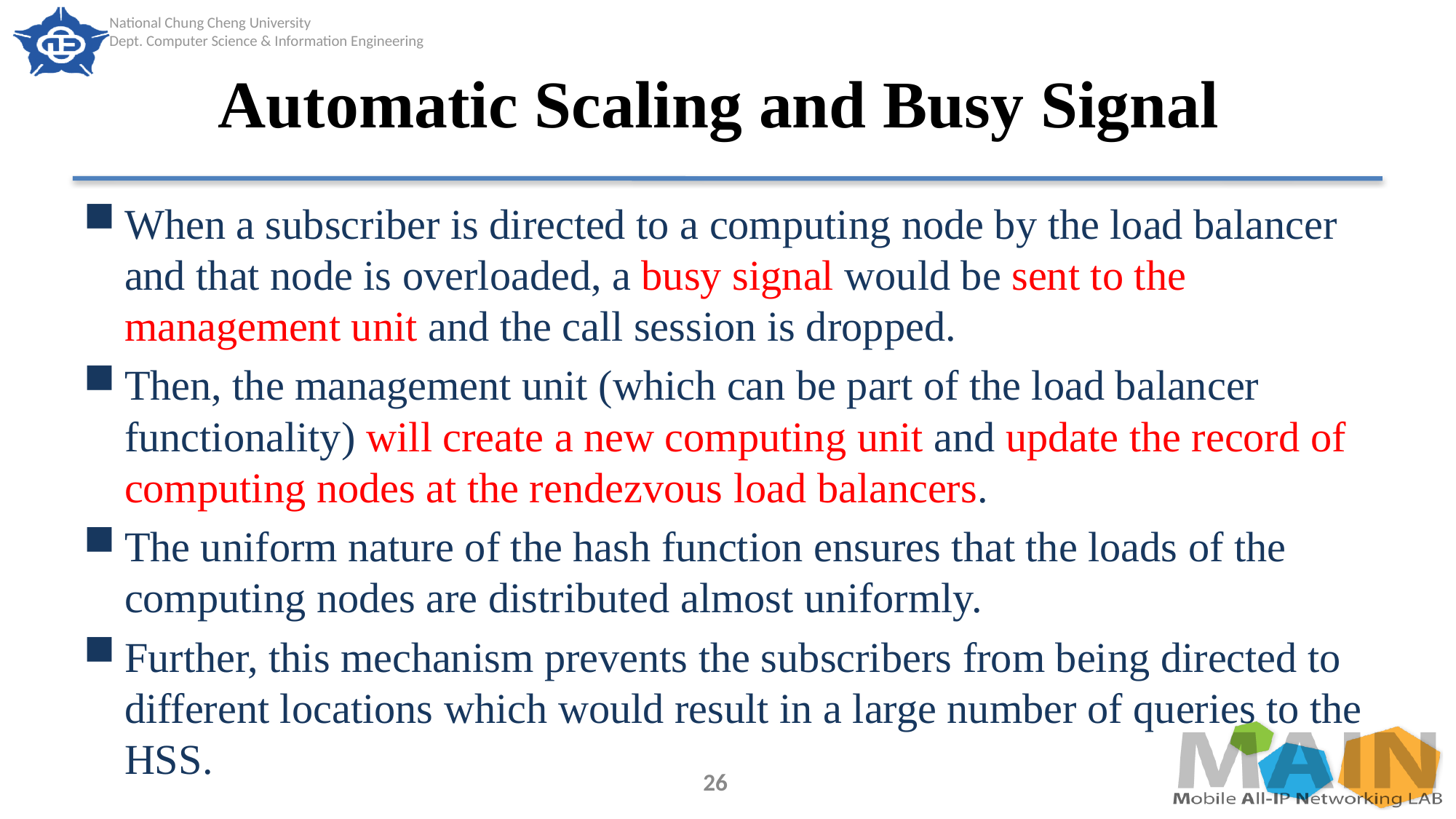

# Automatic Scaling and Busy Signal
When a subscriber is directed to a computing node by the load balancer and that node is overloaded, a busy signal would be sent to the management unit and the call session is dropped.
Then, the management unit (which can be part of the load balancer functionality) will create a new computing unit and update the record of computing nodes at the rendezvous load balancers.
The uniform nature of the hash function ensures that the loads of the computing nodes are distributed almost uniformly.
Further, this mechanism prevents the subscribers from being directed to different locations which would result in a large number of queries to the HSS.
26